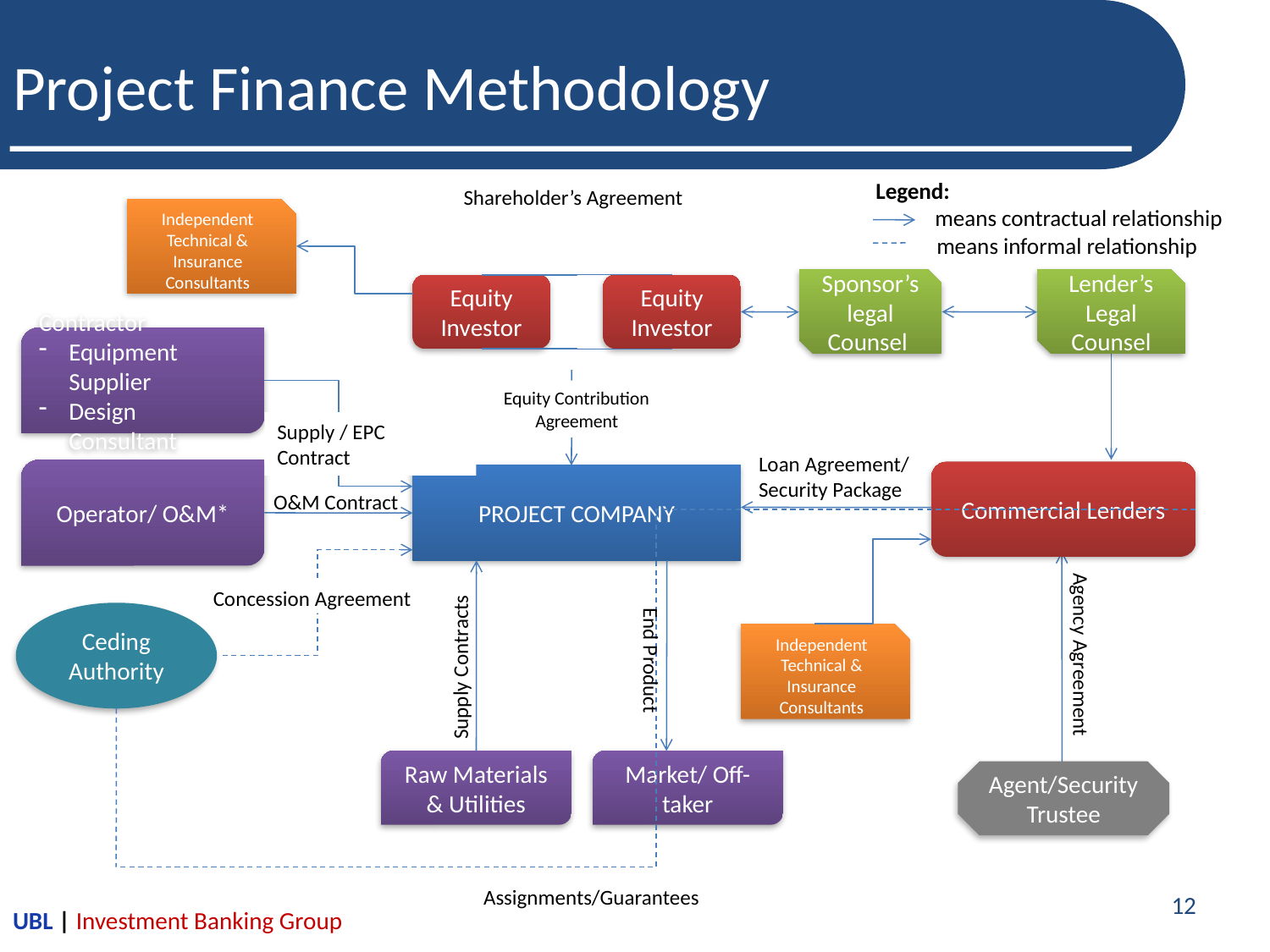

# Project Finance Methodology
Legend:
:           means contractual relationship
            means informal relationship
Shareholder’s Agreement
Independent Technical & Insurance Consultants
Sponsor’s legal Counsel
Lender’s Legal Counsel
Equity Investor
Equity Investor
Contractor
Equipment Supplier
Design Consultant
Equity Contribution Agreement
Supply / EPC Contract
Loan Agreement/ Security Package
Operator/ O&M*
Commercial Lenders
PROJECT COMPANY
O&M Contract
Concession Agreement
Ceding Authority
Independent Technical & Insurance Consultants
   Supply Contracts
End Product
Agency Agreement
Raw Materials & Utilities
Market/ Off-taker
Agent/Security Trustee
12
Assignments/Guarantees
UBL | Investment Banking Group